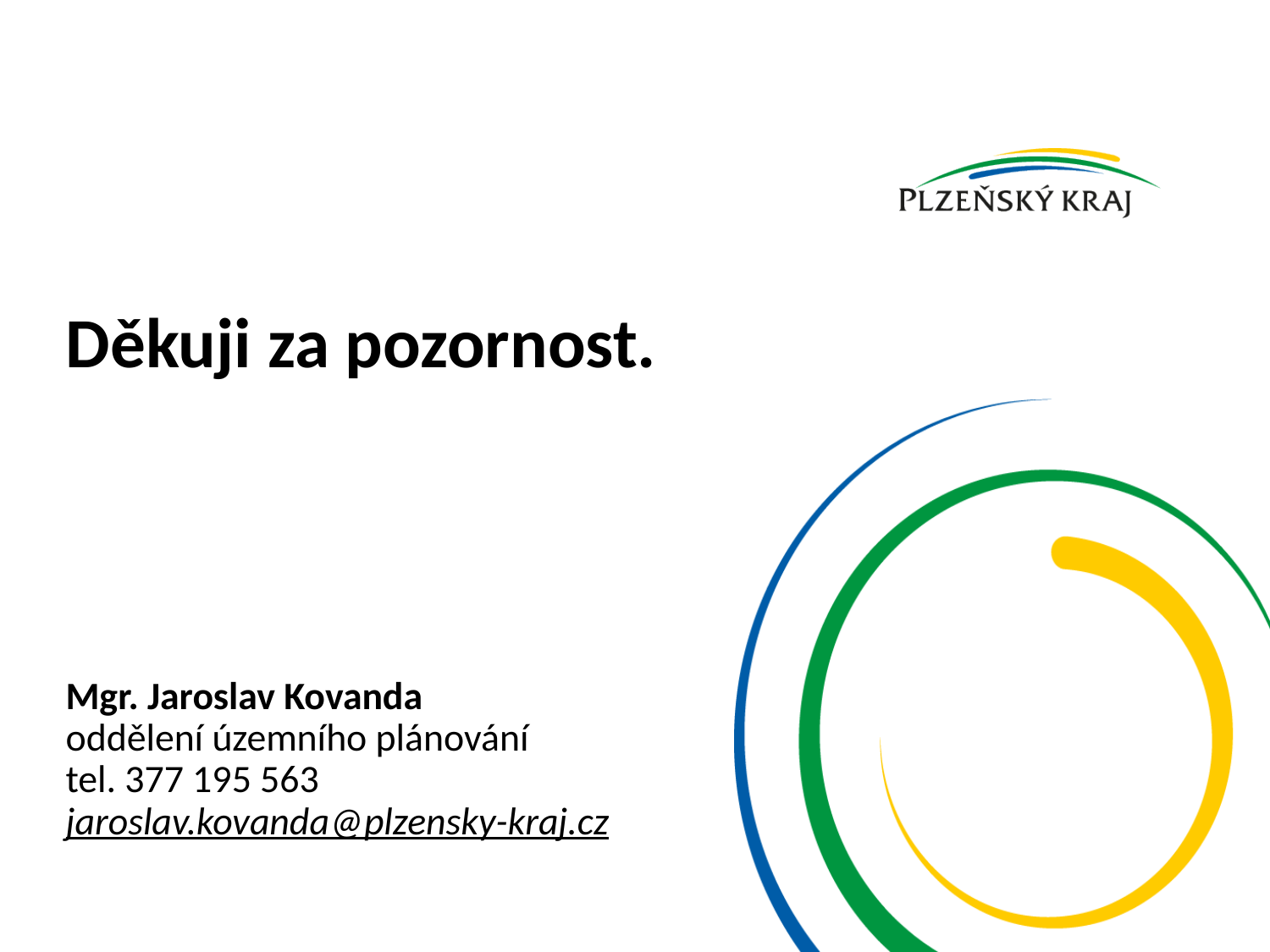

# Děkuji za pozornost. Mgr. Jaroslav Kovanda oddělení územního plánování tel. 377 195 563 jaroslav.kovanda@plzensky-kraj.cz